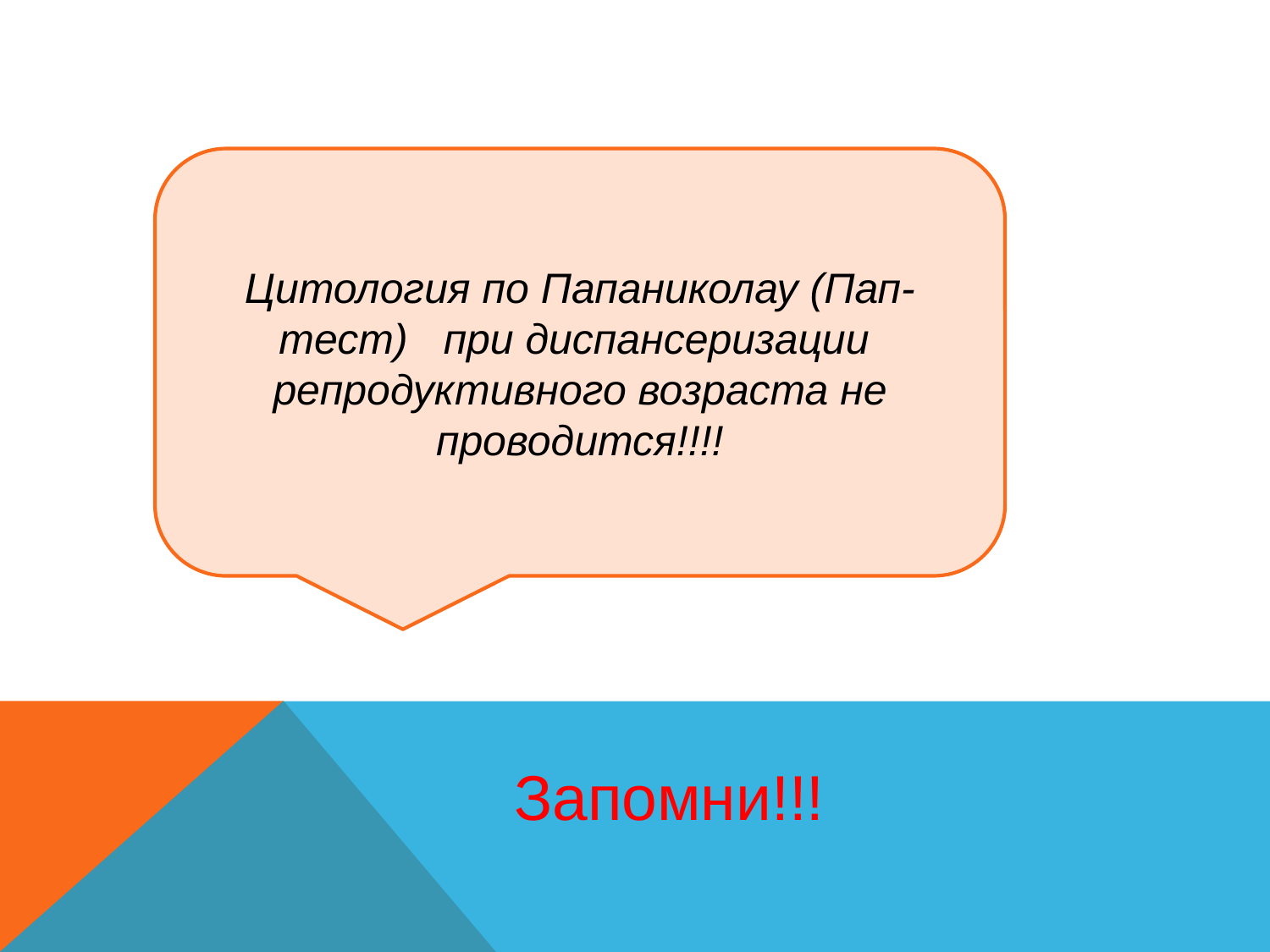

Цитология по Папаниколау (Пап-тест)   при диспансеризации  репродуктивного возраста не проводится!!!!
                     Запомни!!!